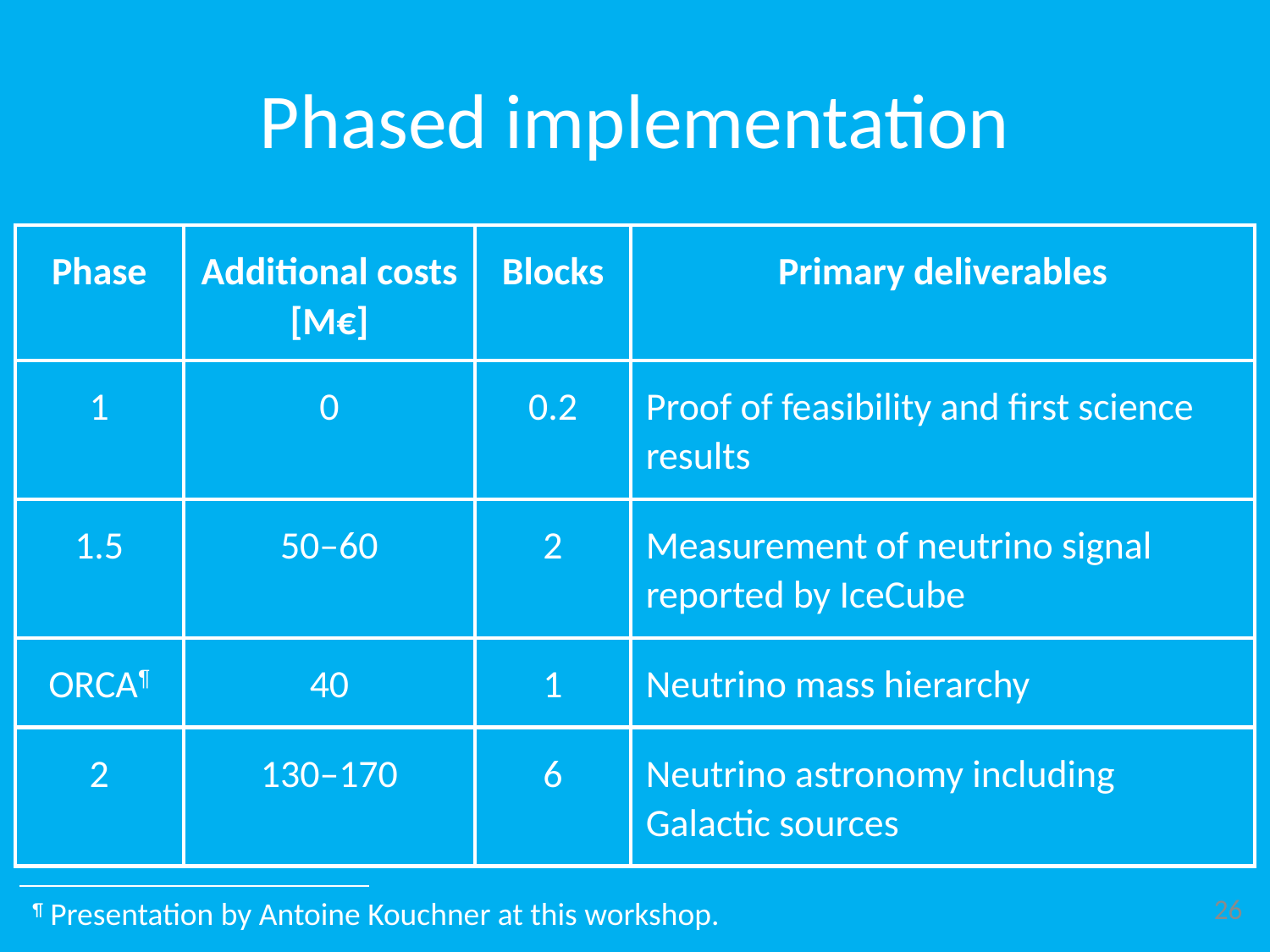

# Phased implementation
| Phase | Additional costs [M€] | Blocks | Primary deliverables |
| --- | --- | --- | --- |
| 1 | 0 | 0.2 | Proof of feasibility and first science results |
| 1.5 | 50–60 | 2 | Measurement of neutrino signal reported by IceCube |
| ORCA¶ | 40 | 1 | Neutrino mass hierarchy |
| 2 | 130–170 | 6 | Neutrino astronomy including Galactic sources |
26
¶ Presentation by Antoine Kouchner at this workshop.